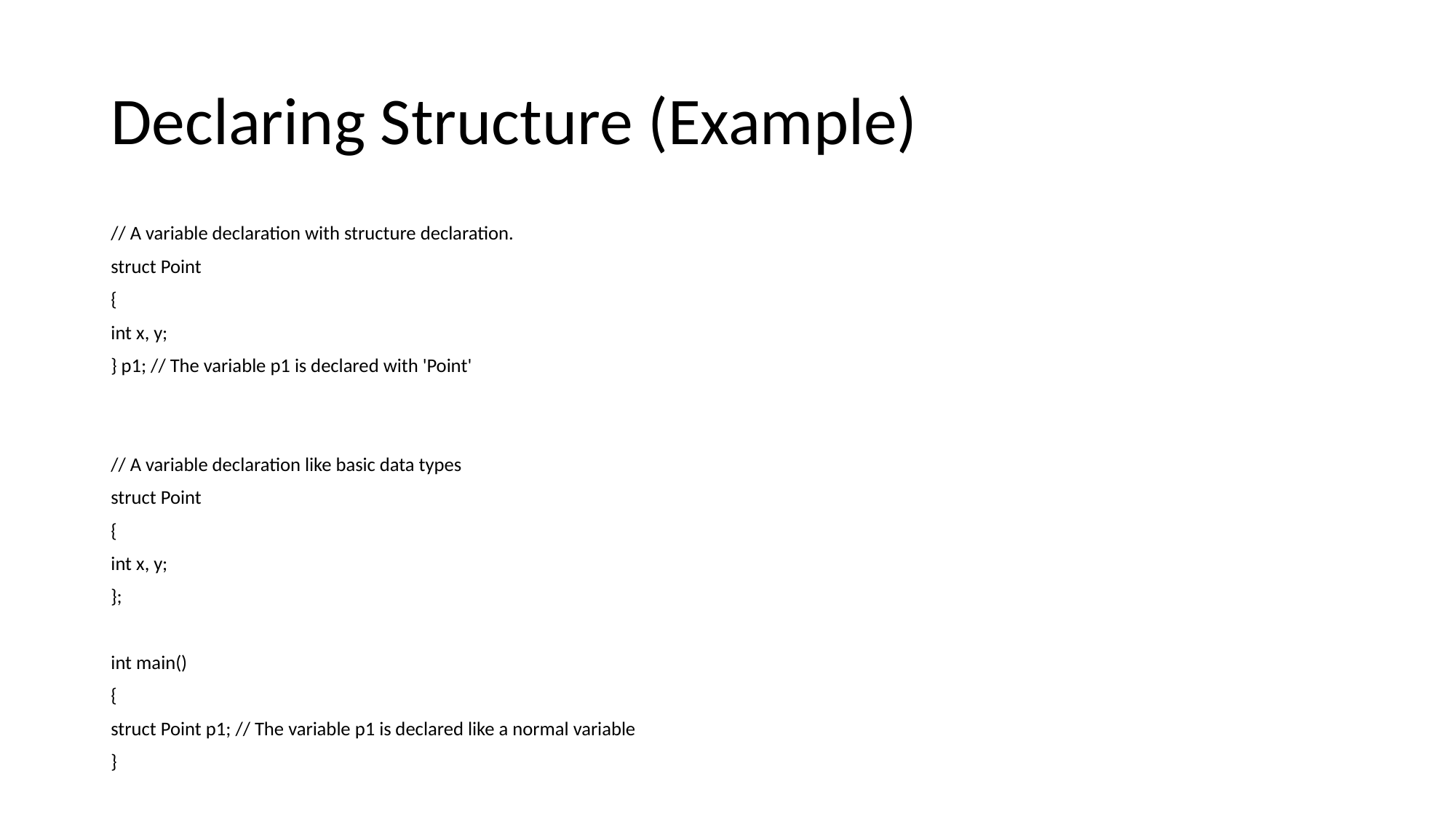

# Declaring Structure (Example)
// A variable declaration with structure declaration.
struct Point
{
int x, y;
} p1; // The variable p1 is declared with 'Point'

// A variable declaration like basic data types
struct Point
{
int x, y;
};

int main()
{
struct Point p1; // The variable p1 is declared like a normal variable
}